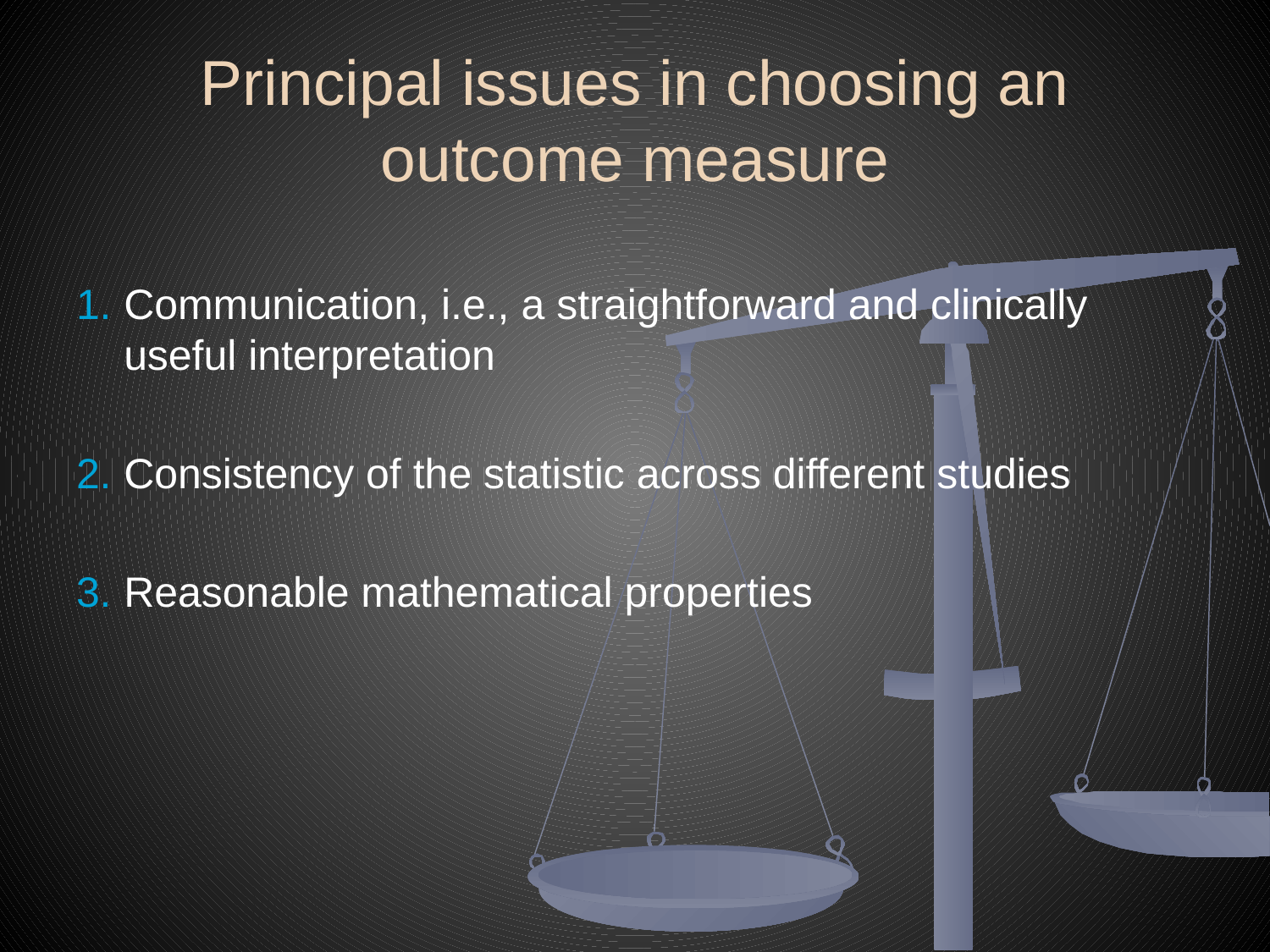

# Principal issues in choosing an outcome measure

Communication, i.e., a straightforward and clinically useful interpretation

Consistency of the statistic across different studies

Reasonable mathematical properties